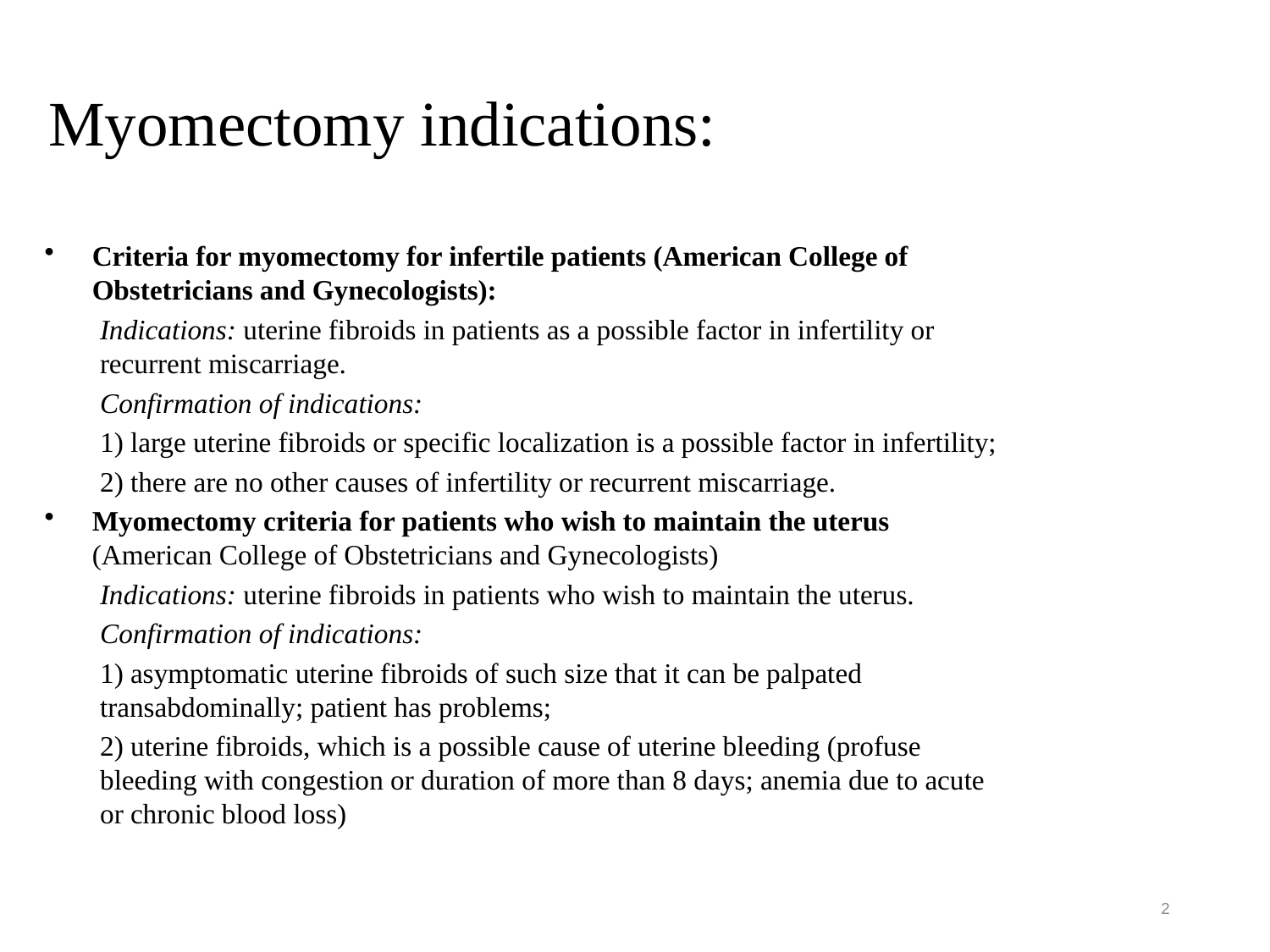

Myomectomy indications:
Criteria for myomectomy for infertile patients (American College of Obstetricians and Gynecologists):
Indications: uterine fibroids in patients as a possible factor in infertility or recurrent miscarriage.
Confirmation of indications:
1) large uterine fibroids or specific localization is a possible factor in infertility;
2) there are no other causes of infertility or recurrent miscarriage.
Myomectomy criteria for patients who wish to maintain the uterus (American College of Obstetricians and Gynecologists)
Indications: uterine fibroids in patients who wish to maintain the uterus.
Confirmation of indications:
1) asymptomatic uterine fibroids of such size that it can be palpated transabdominally; patient has problems;
2) uterine fibroids, which is a possible cause of uterine bleeding (profuse bleeding with congestion or duration of more than 8 days; anemia due to acute or chronic blood loss)
2